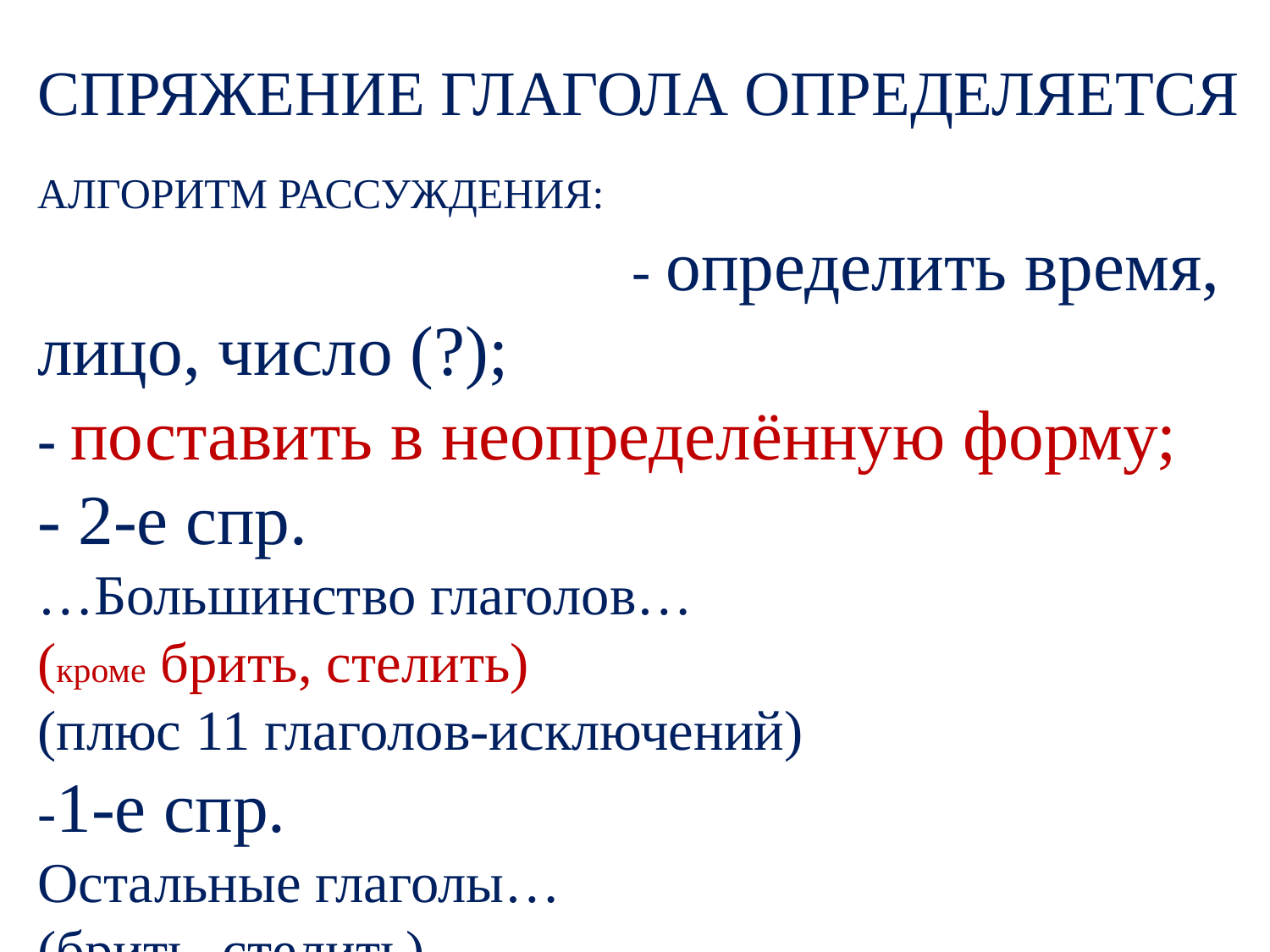

СПРЯЖЕНИЕ ГЛАГОЛА ОПРЕДЕЛЯЕТСЯ
АЛГОРИТМ РАССУЖДЕНИЯ:                                                                                      - определить время, лицо, число (?);
- поставить в неопределённую форму;
- 2-е спр.
…Большинство глаголов…
(кроме брить, стелить)
(плюс 11 глаголов-исключений)
-1-е спр.
Остальные глаголы…
(брить, стелить)